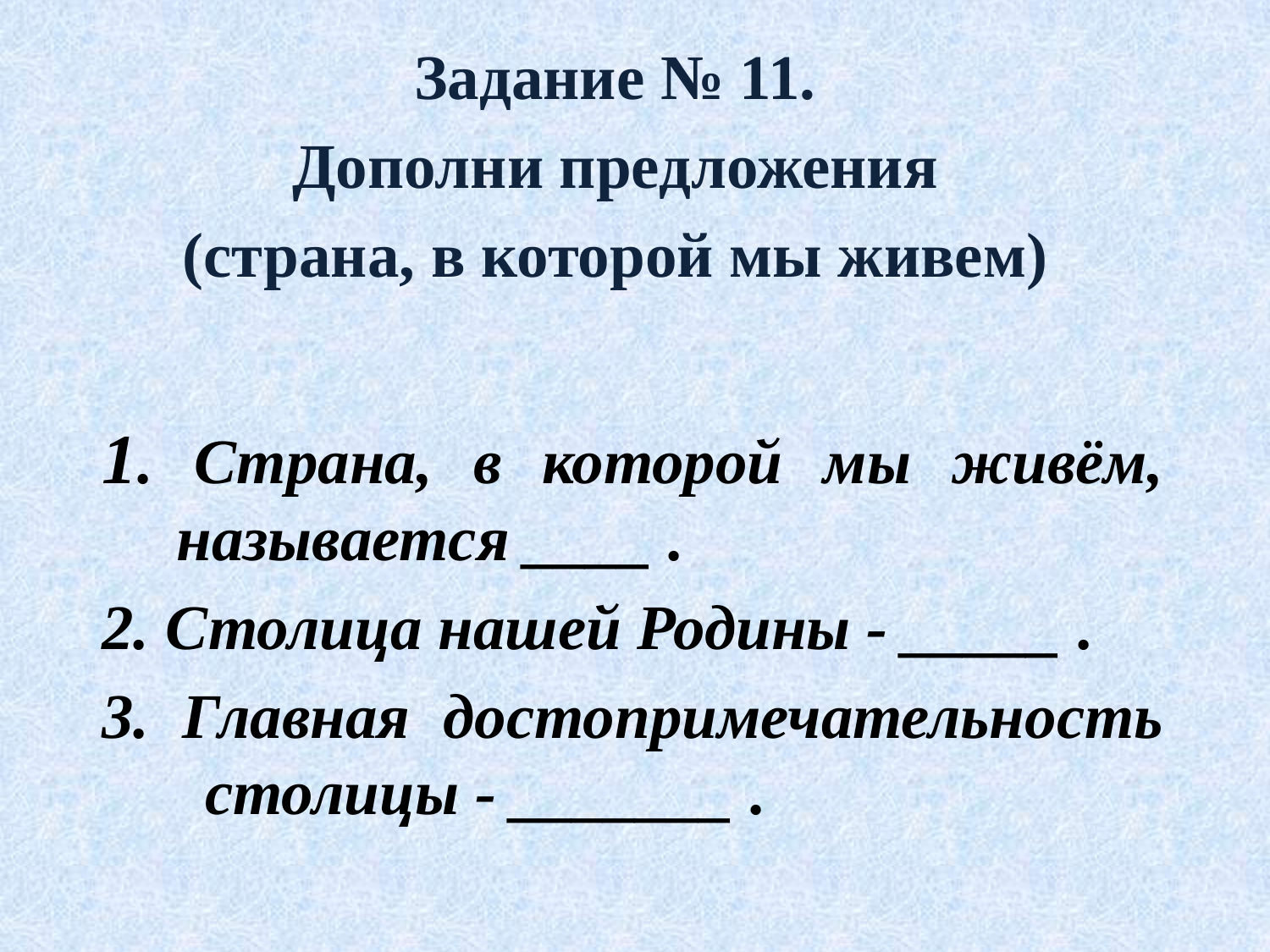

Задание № 11.
Дополни предложения
(страна, в которой мы живем)
1. Страна, в которой мы живём, называется ____ .
2. Столица нашей Родины - _____ .
3. Главная достопримечательность столицы - _______ .